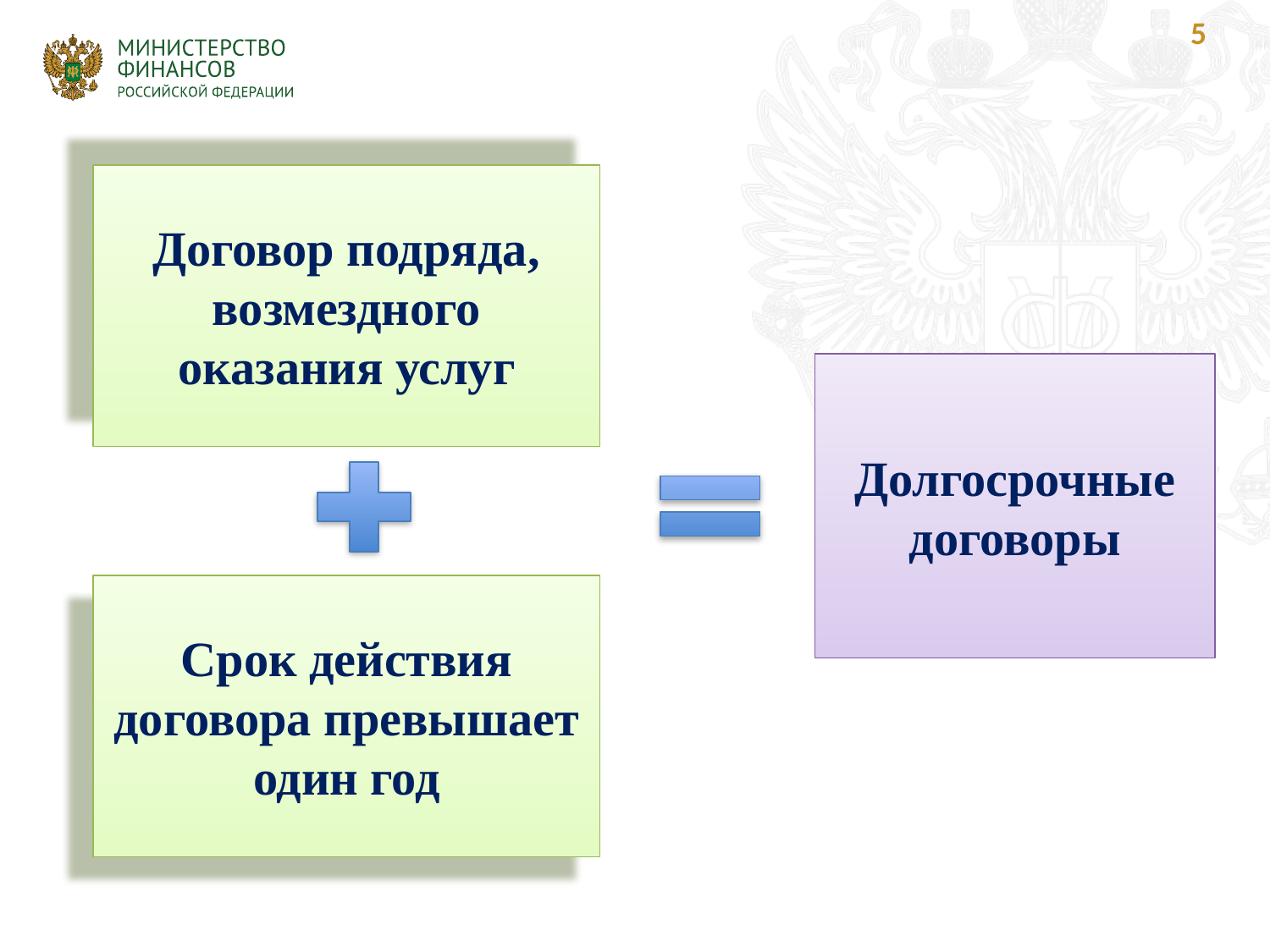

5
Договор подряда, возмездного оказания услуг
Долгосрочные договоры

Срок действия договора превышает один год